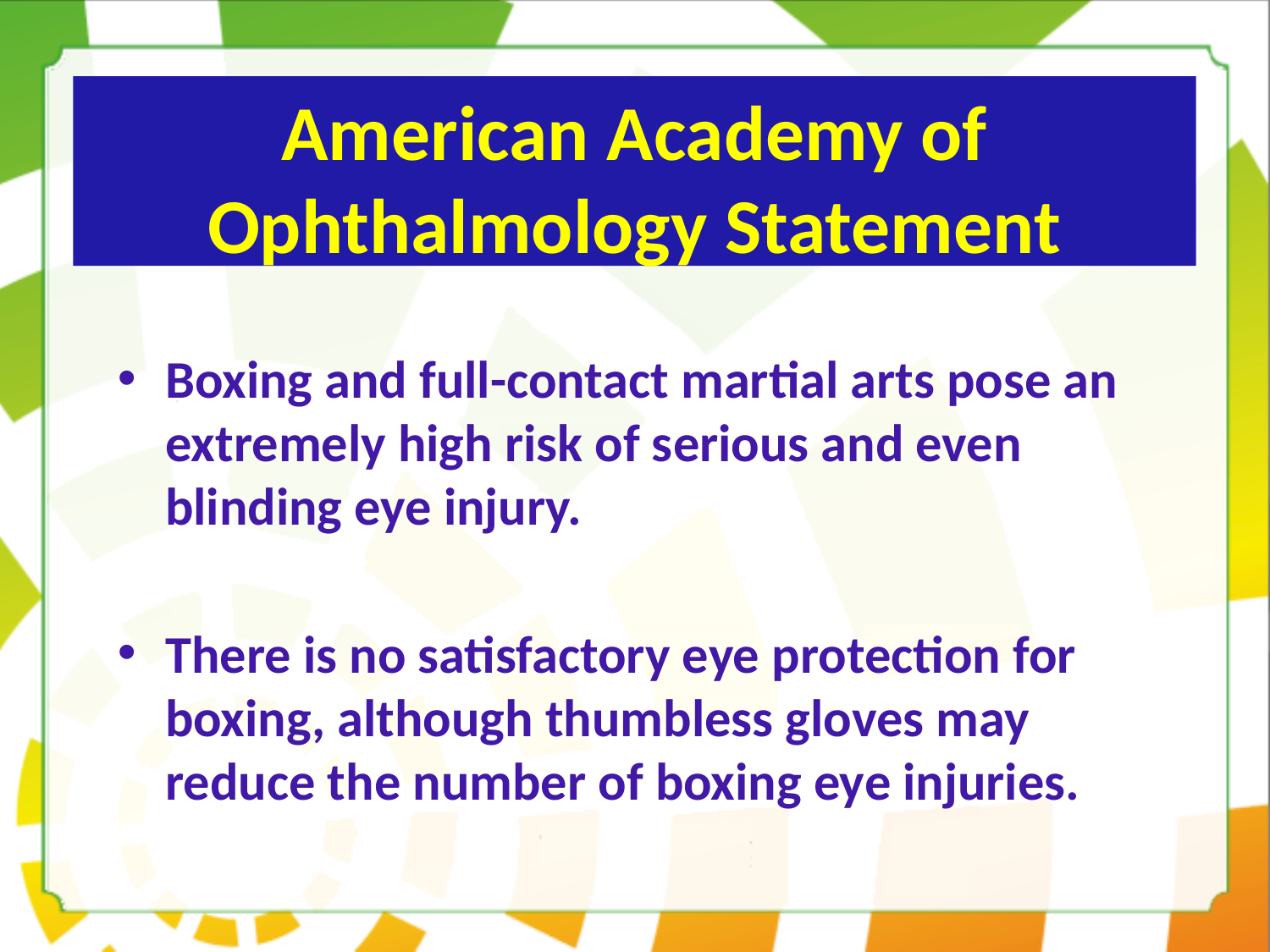

# American Academy of Ophthalmology Statement

Boxing and full-contact martial arts pose an extremely high risk of serious and even blinding eye injury.

There is no satisfactory eye protection for boxing, although thumbless gloves may reduce the number of boxing eye injuries.